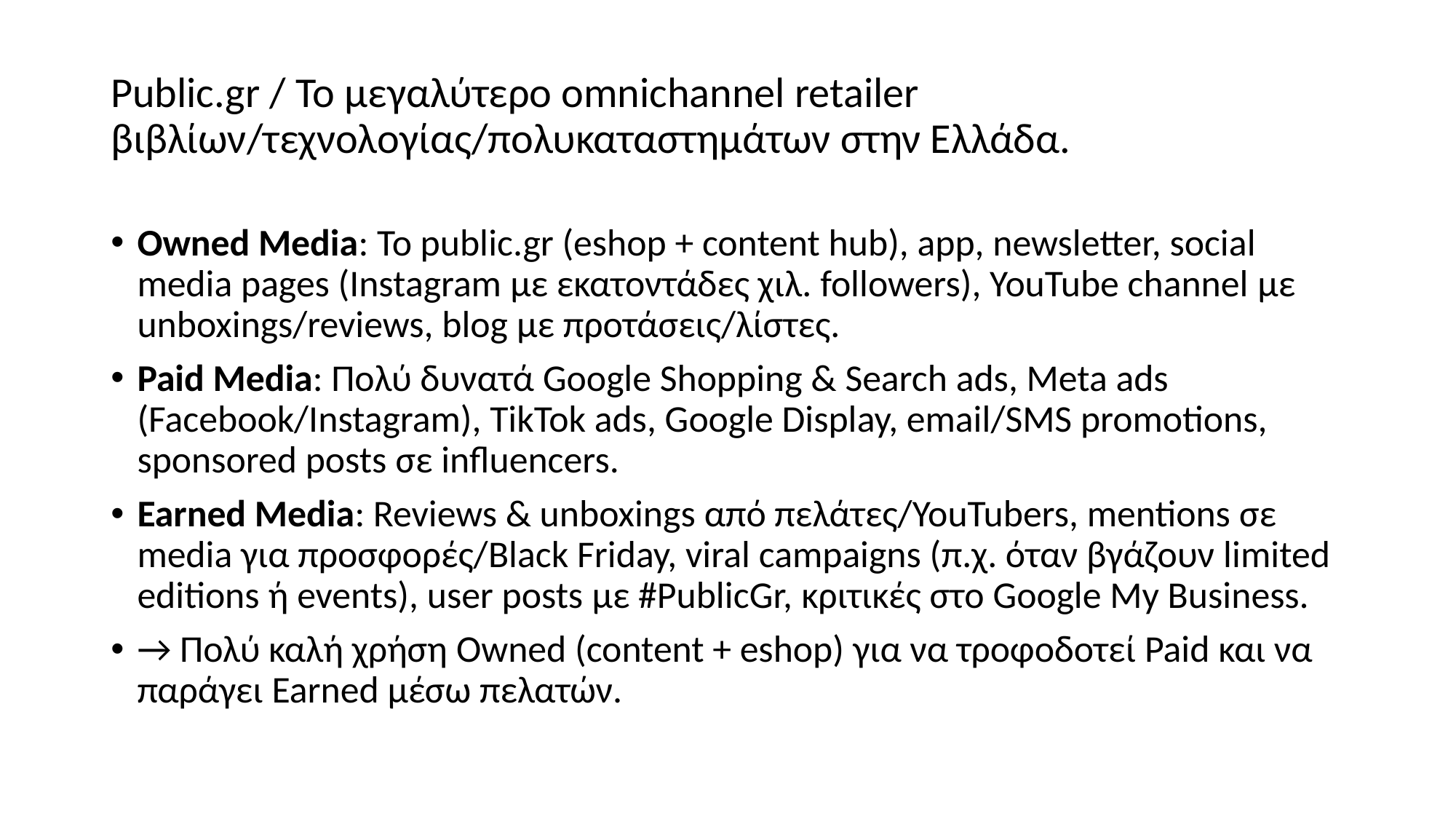

# Public.gr / Το μεγαλύτερο omnichannel retailer βιβλίων/τεχνολογίας/πολυκαταστημάτων στην Ελλάδα.
Owned Media: Το public.gr (eshop + content hub), app, newsletter, social media pages (Instagram με εκατοντάδες χιλ. followers), YouTube channel με unboxings/reviews, blog με προτάσεις/λίστες.
Paid Media: Πολύ δυνατά Google Shopping & Search ads, Meta ads (Facebook/Instagram), TikTok ads, Google Display, email/SMS promotions, sponsored posts σε influencers.
Earned Media: Reviews & unboxings από πελάτες/YouTubers, mentions σε media για προσφορές/Black Friday, viral campaigns (π.χ. όταν βγάζουν limited editions ή events), user posts με #PublicGr, κριτικές στο Google My Business.
→ Πολύ καλή χρήση Owned (content + eshop) για να τροφοδοτεί Paid και να παράγει Earned μέσω πελατών.